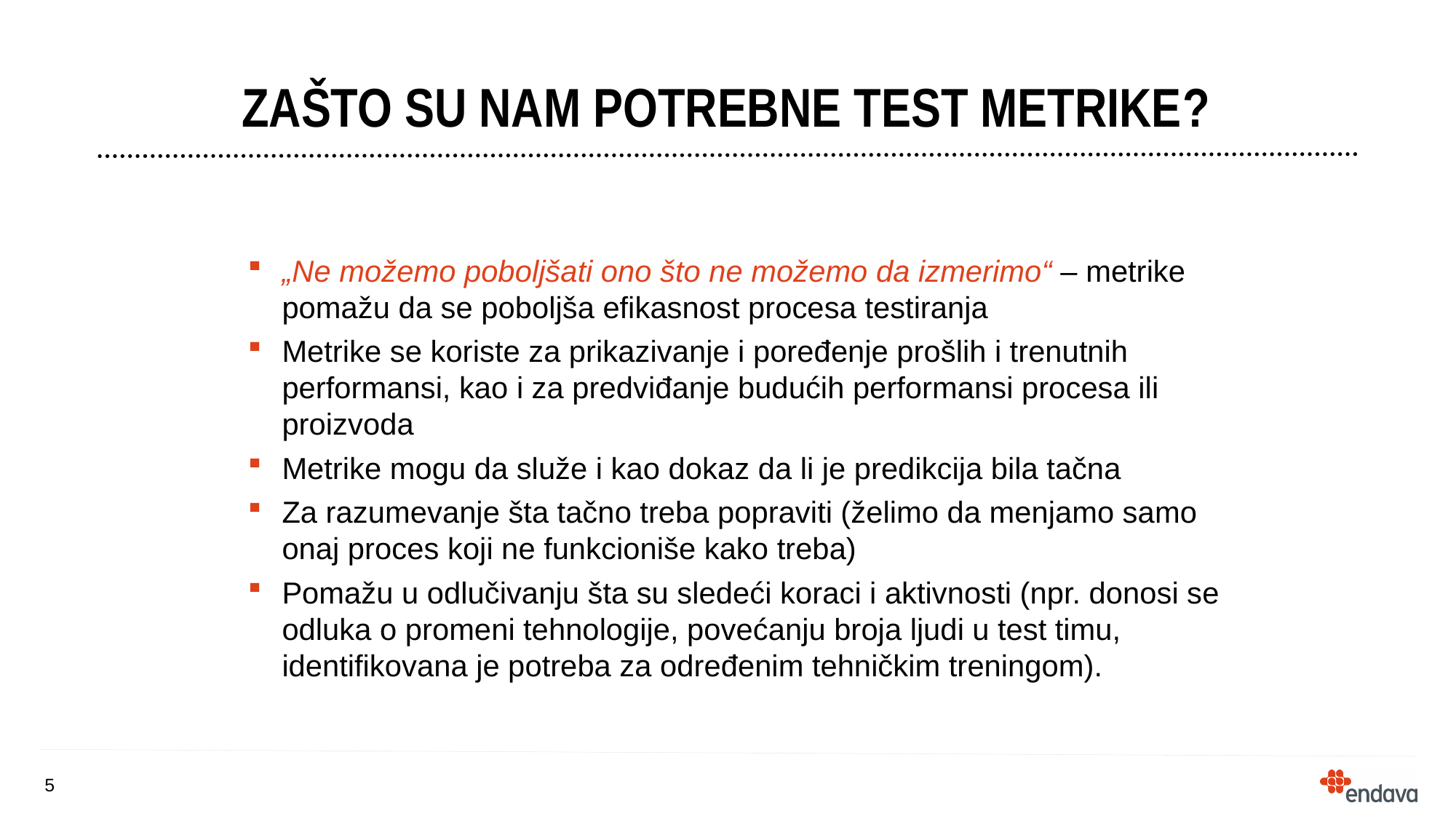

# Zašto su nam potrebne test metrike?
„Ne možemo poboljšati ono što ne možemo da izmerimo“ – metrike pomažu da se poboljša efikasnost procesa testiranja
Metrike se koriste za prikazivanje i poređenje prošlih i trenutnih performansi, kao i za predviđanje budućih performansi procesa ili proizvoda
Metrike mogu da služe i kao dokaz da li je predikcija bila tačna
Za razumevanje šta tačno treba popraviti (želimo da menjamo samo onaj proces koji ne funkcioniše kako treba)
Pomažu u odlučivanju šta su sledeći koraci i aktivnosti (npr. donosi se odluka o promeni tehnologije, povećanju broja ljudi u test timu, identifikovana je potreba za određenim tehničkim treningom).